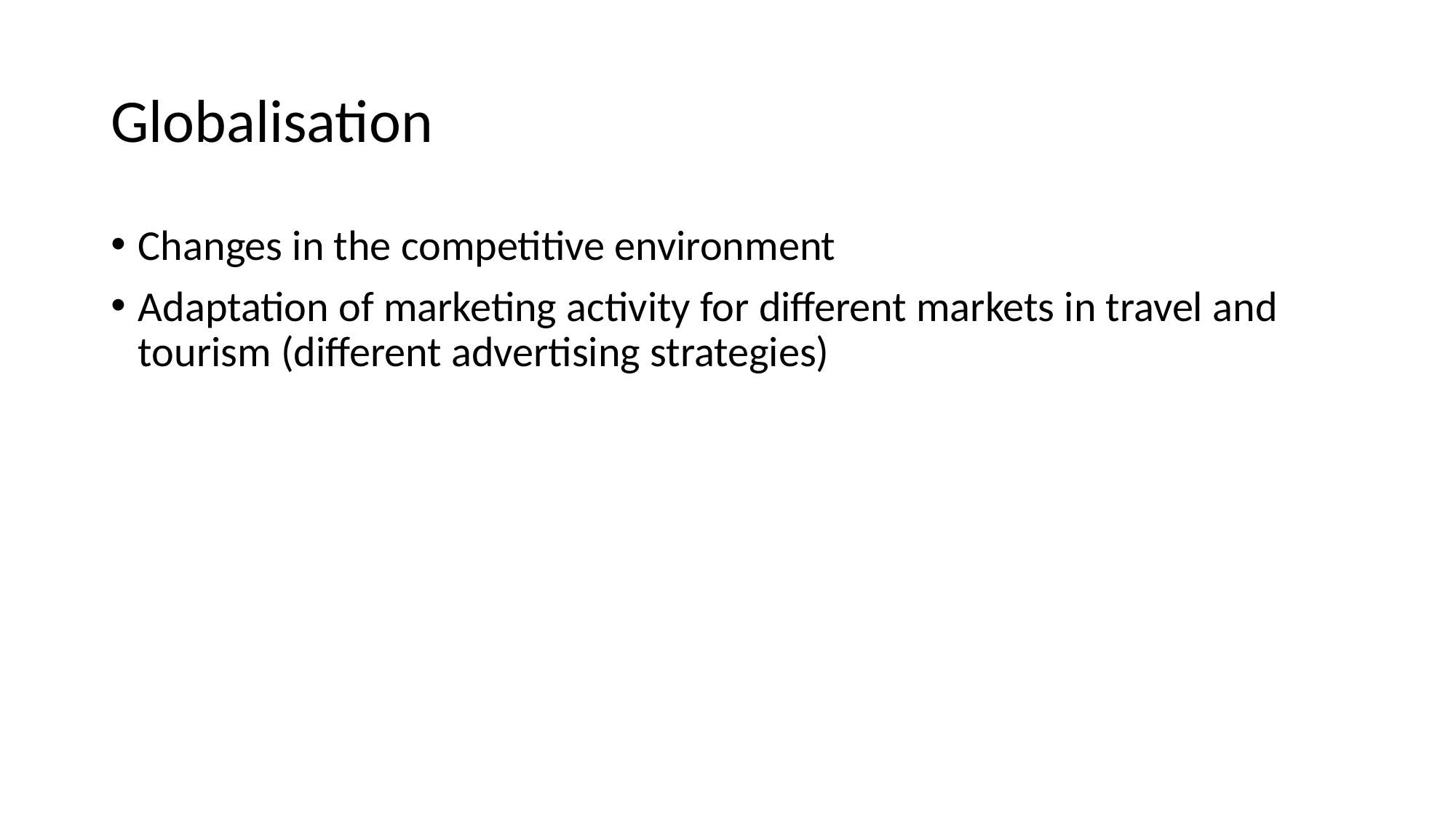

# Globalisation
Changes in the competitive environment
Adaptation of marketing activity for different markets in travel and tourism (different advertising strategies)